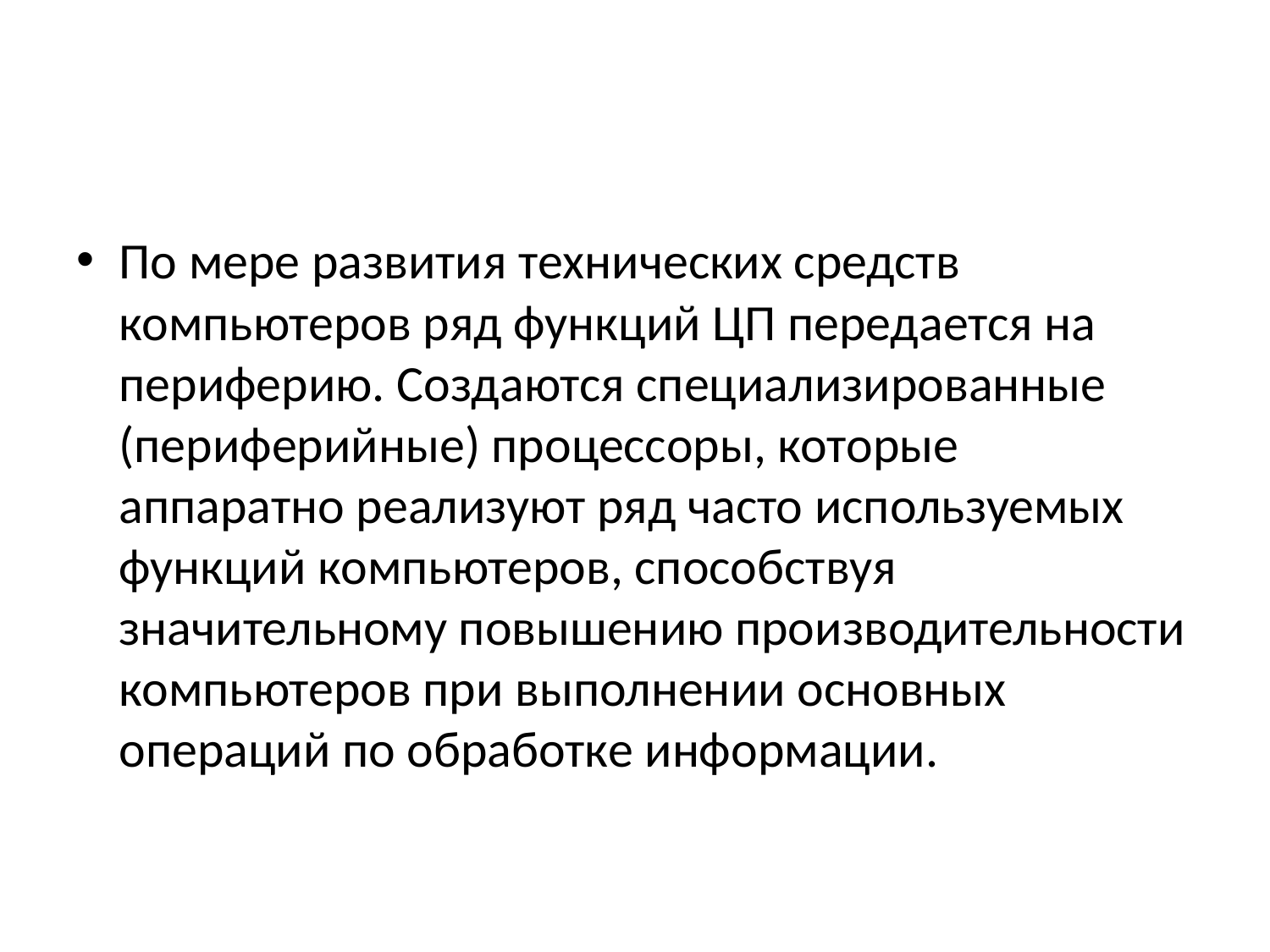

#
По мере развития технических средств компьютеров ряд функций ЦП передается на периферию. Создаются специализированные (периферийные) процессоры, которые аппаратно реализуют ряд часто используемых функций компьютеров, способствуя значительному повышению производительности компьютеров при выполнении основных операций по обработке информации.